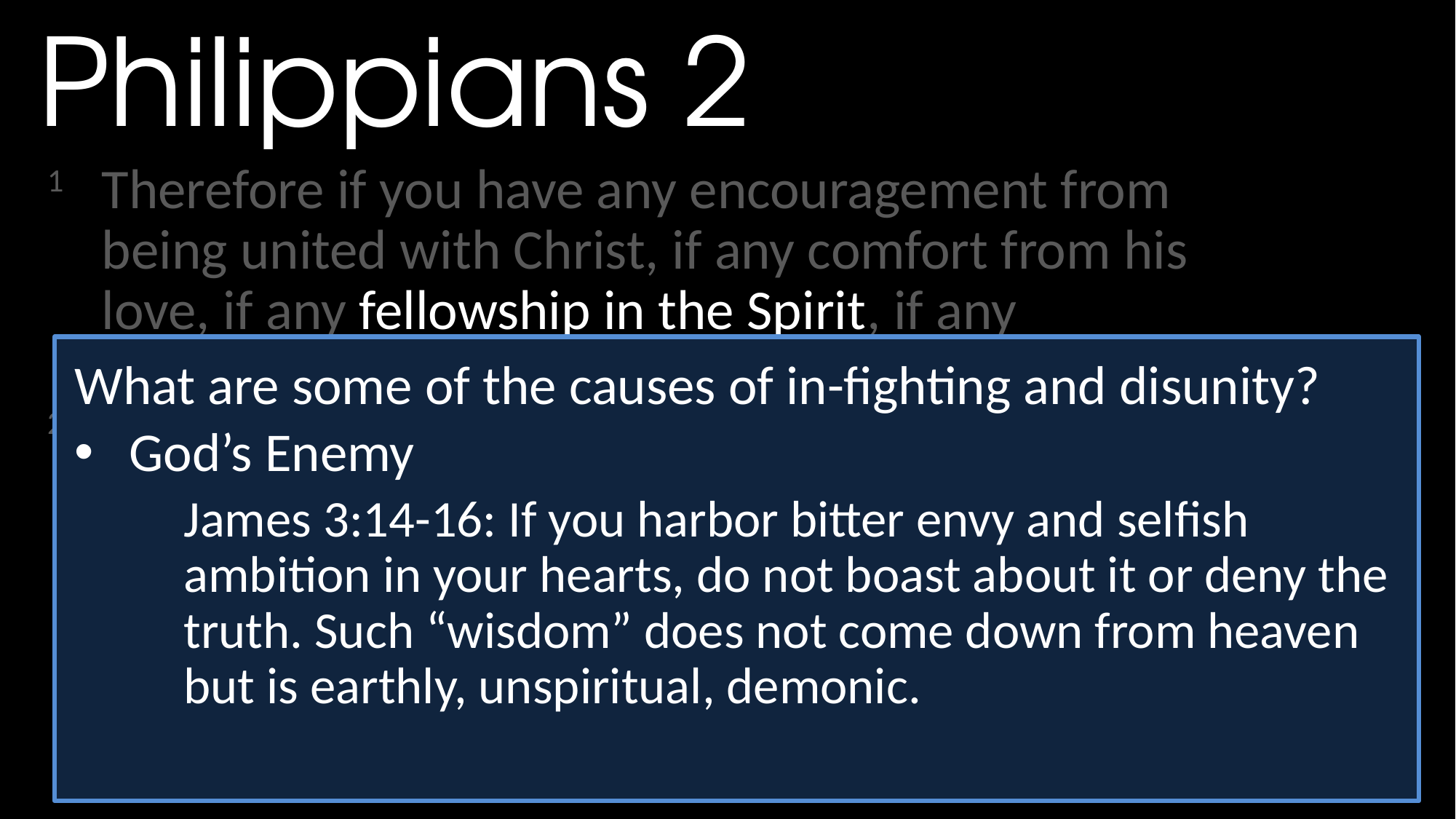

Philippians 2
1	Therefore if you have any encouragement from being united with Christ, if any comfort from his love, if any fellowship in the Spirit, if any tenderness and compassion
2 	Then make my joy complete by being like-minded, having the same love, being one in spirit and of one mind.

What are some of the causes of in-fighting and disunity?
God’s Enemy
James 3:14-16: If you harbor bitter envy and selfish ambition in your hearts, do not boast about it or deny the truth. Such “wisdom” does not come down from heaven but is earthly, unspiritual, demonic.